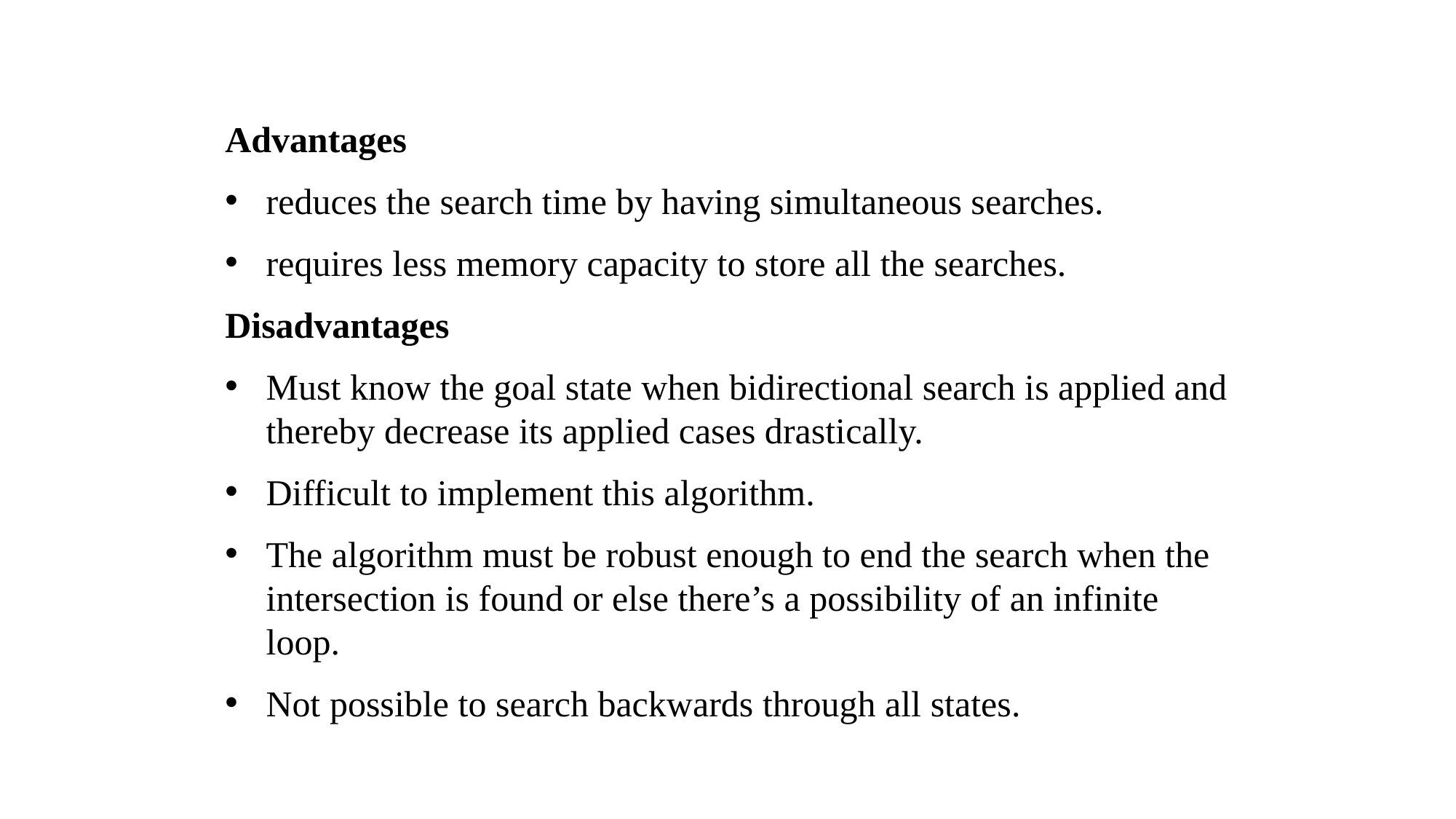

Advantages
reduces the search time by having simultaneous searches.
requires less memory capacity to store all the searches.
Disadvantages
Must know the goal state when bidirectional search is applied and thereby decrease its applied cases drastically.
Difficult to implement this algorithm.
The algorithm must be robust enough to end the search when the intersection is found or else there’s a possibility of an infinite loop.
Not possible to search backwards through all states.